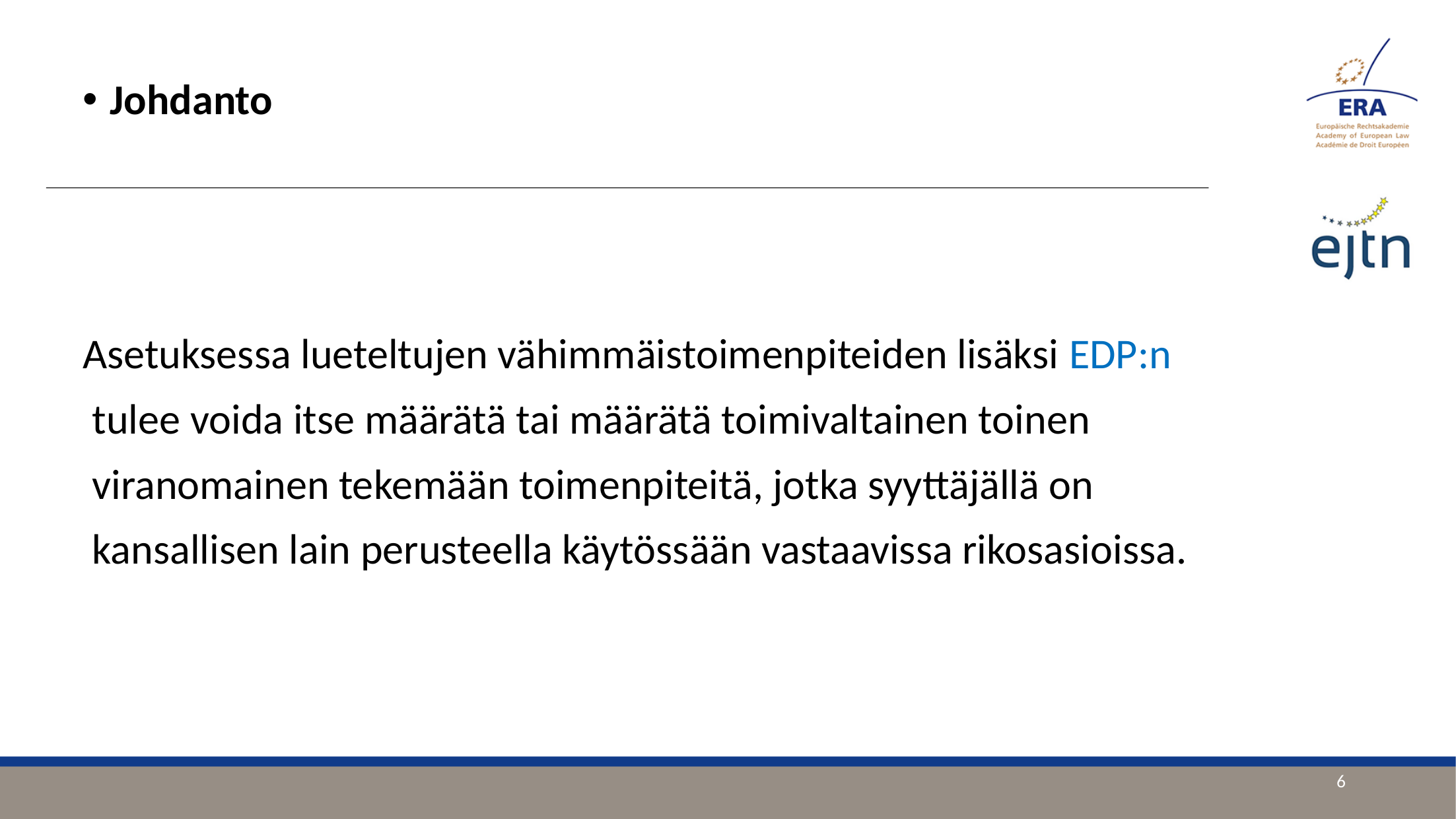

Johdanto

Asetuksessa lueteltujen vähimmäistoimenpiteiden lisäksi EDP:n
 tulee voida itse määrätä tai määrätä toimivaltainen toinen
 viranomainen tekemään toimenpiteitä, jotka syyttäjällä on
 kansallisen lain perusteella käytössään vastaavissa rikosasioissa.
6